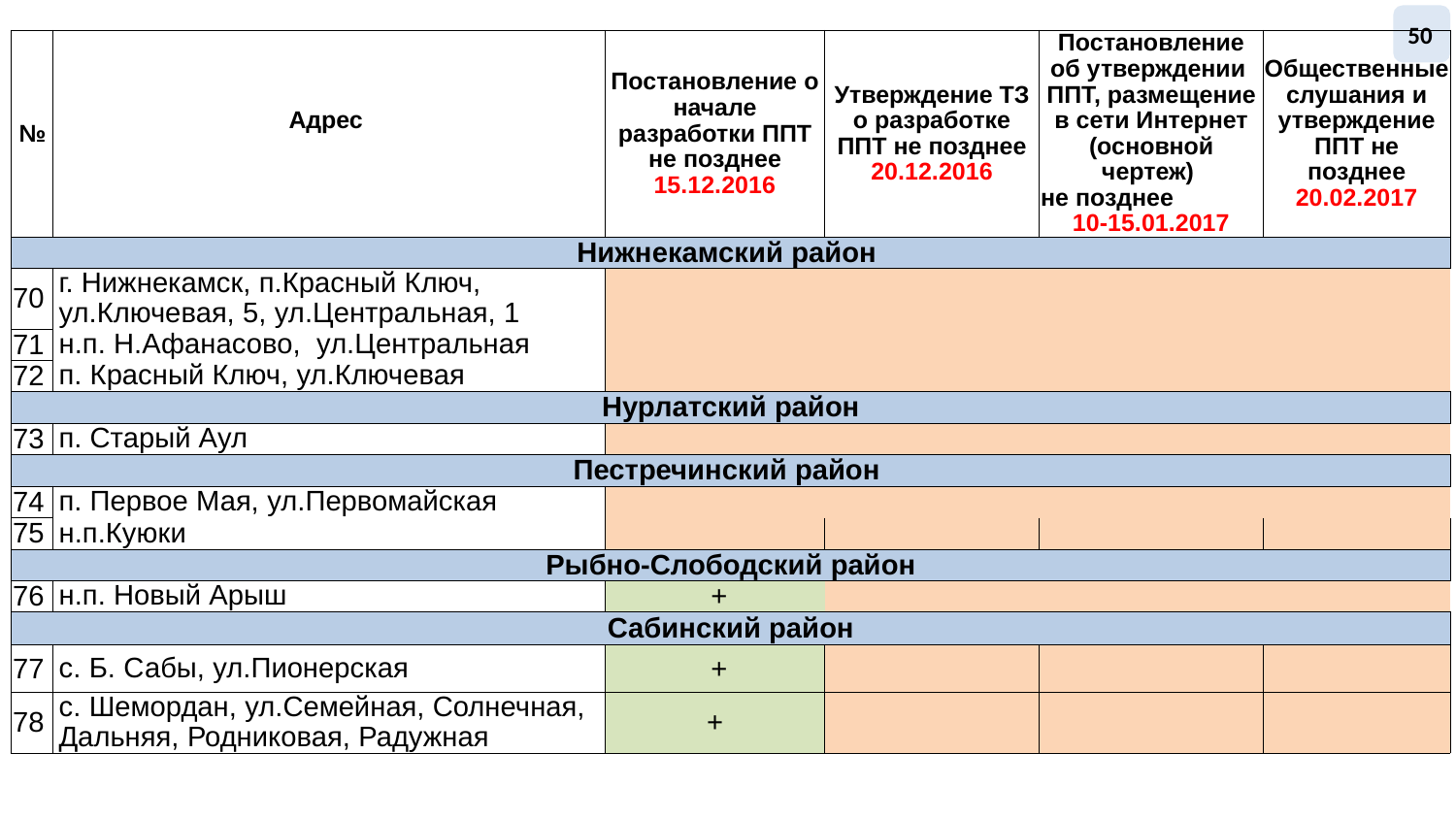

50
| № | Адрес | Постановление о начале разработки ППТ не позднее 15.12.2016 | Утверждение ТЗ о разработке ППТ не позднее 20.12.2016 | Постановление об утверждении ППТ, размещение в сети Интернет (основной чертеж) не позднее 10-15.01.2017 | Общественные слушания и утверждение ППТ не позднее 20.02.2017 |
| --- | --- | --- | --- | --- | --- |
| Нижнекамский район |  |  |  |  |  |
| 70 | г. Нижнекамск, п.Красный Ключ, ул.Ключевая, 5, ул.Центральная, 1 |  |  |  |  |
| 71 | н.п. Н.Афанасово, ул.Центральная |  |  |  |  |
| 72 | п. Красный Ключ, ул.Ключевая |  |  |  |  |
| Нурлатский район |  |  |  |  |  |
| 73 | п. Старый Аул |  |  |  |  |
| Пестречинский район |  |  |  |  |  |
| 74 | п. Первое Мая, ул.Первомайская |  |  |  |  |
| 75 | н.п.Куюки |  |  |  |  |
| Рыбно-Слободский район |  |  |  |  |  |
| 76 | н.п. Новый Арыш | + |  |  |  |
| Сабинский район |  |  |  |  |  |
| 77 | с. Б. Сабы, ул.Пионерская | + |  |  |  |
| 78 | с. Шемордан, ул.Семейная, Солнечная, Дальняя, Родниковая, Радужная | + |  |  |  |